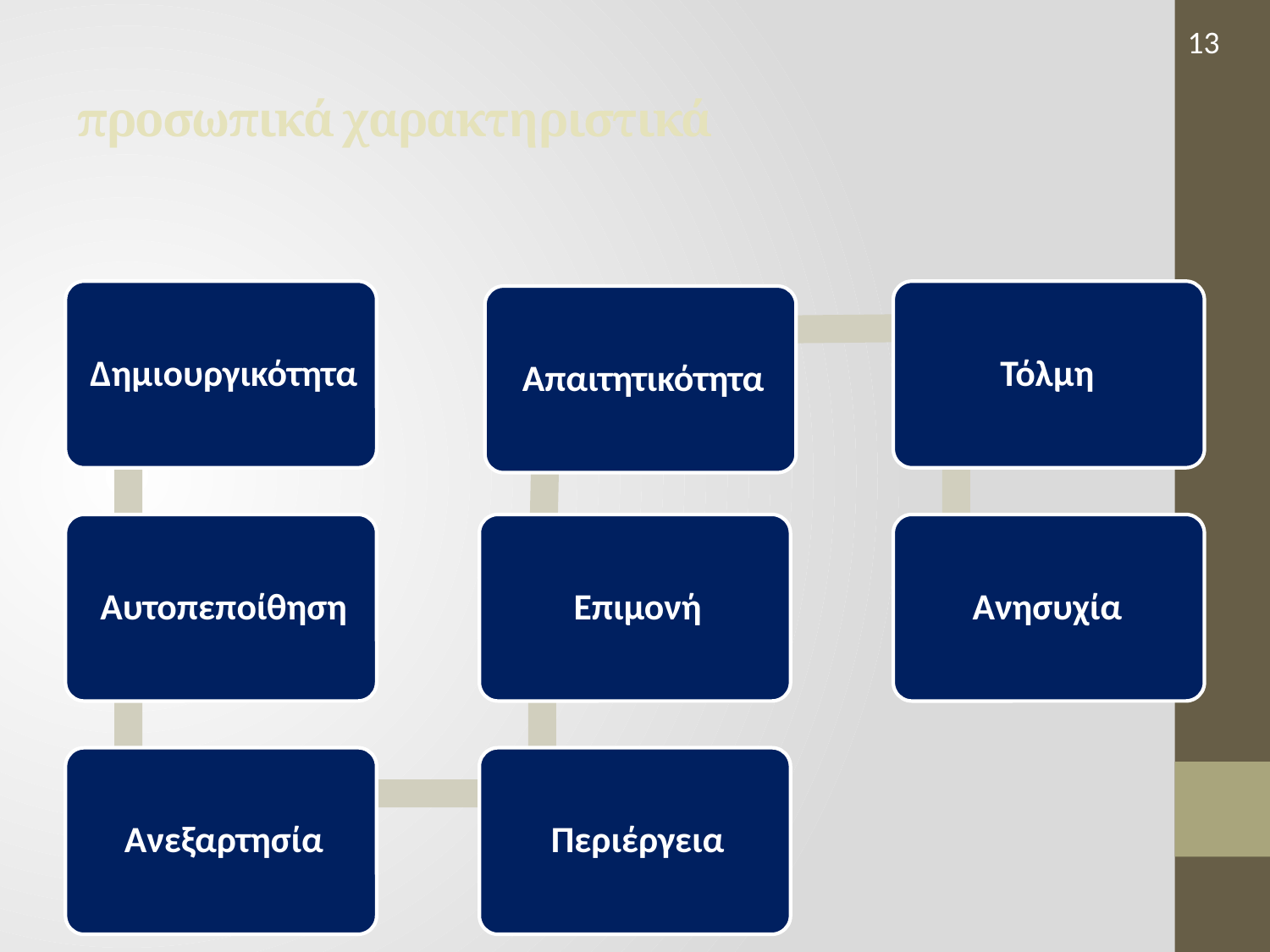

13
# προσωπικά χαρακτηριστικά

Δημιουργικότητα
Αυτοπεποίθηση
Ανεξαρτησία
Περιέργεια
Επιμονή
Απαιτητικότητα
Τόλμη
Ανησυχία